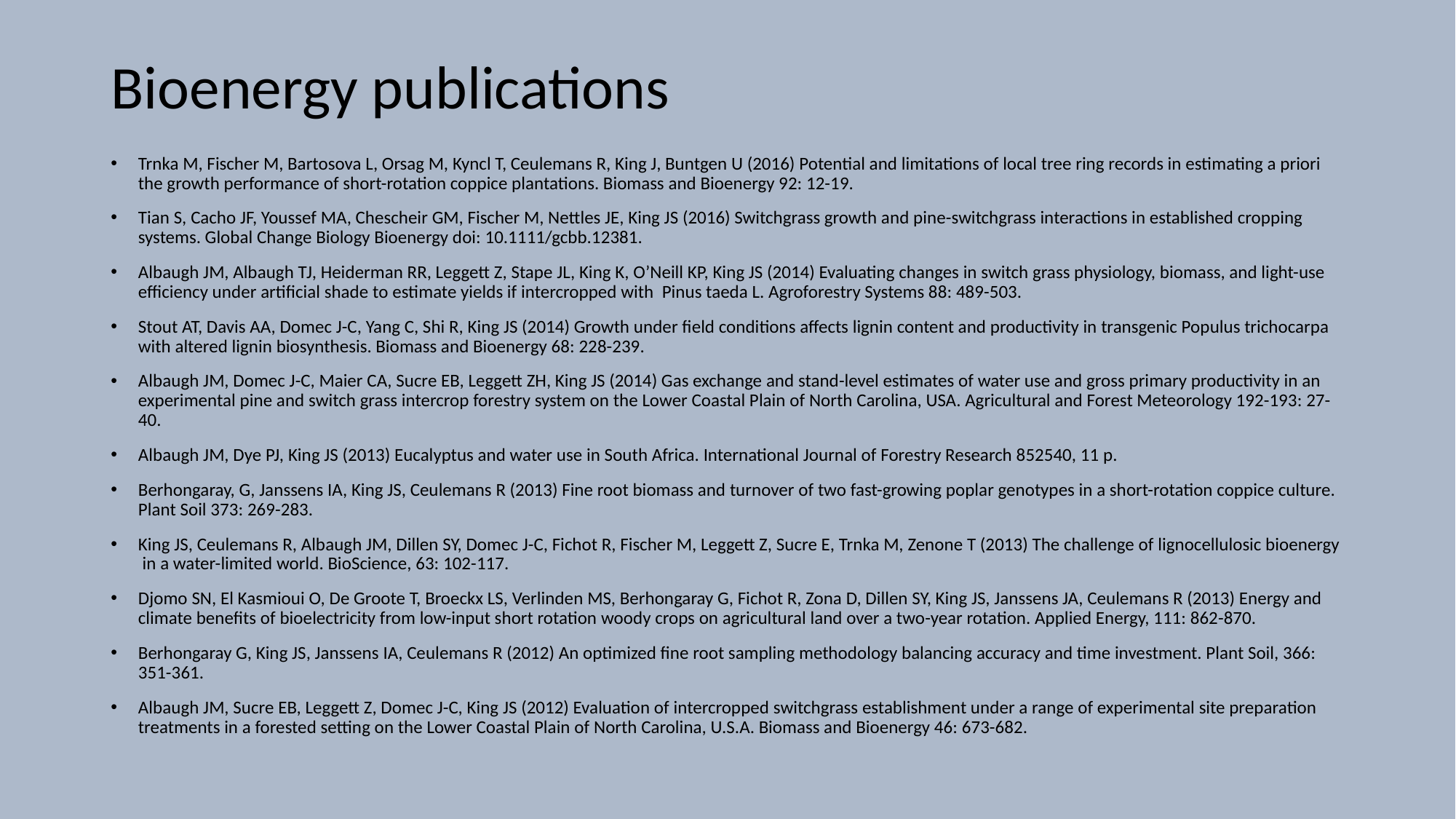

# Bioenergy publications
Trnka M, Fischer M, Bartosova L, Orsag M, Kyncl T, Ceulemans R, King J, Buntgen U (2016) Potential and limitations of local tree ring records in estimating a priori the growth performance of short-rotation coppice plantations. Biomass and Bioenergy 92: 12-19.
Tian S, Cacho JF, Youssef MA, Chescheir GM, Fischer M, Nettles JE, King JS (2016) Switchgrass growth and pine-switchgrass interactions in established cropping systems. Global Change Biology Bioenergy doi: 10.1111/gcbb.12381.
Albaugh JM, Albaugh TJ, Heiderman RR, Leggett Z, Stape JL, King K, O’Neill KP, King JS (2014) Evaluating changes in switch grass physiology, biomass, and light-use efficiency under artificial shade to estimate yields if intercropped with  Pinus taeda L. Agroforestry Systems 88: 489-503.
Stout AT, Davis AA, Domec J-C, Yang C, Shi R, King JS (2014) Growth under field conditions affects lignin content and productivity in transgenic Populus trichocarpa with altered lignin biosynthesis. Biomass and Bioenergy 68: 228-239.
Albaugh JM, Domec J-C, Maier CA, Sucre EB, Leggett ZH, King JS (2014) Gas exchange and stand-level estimates of water use and gross primary productivity in an experimental pine and switch grass intercrop forestry system on the Lower Coastal Plain of North Carolina, USA. Agricultural and Forest Meteorology 192-193: 27-40.
Albaugh JM, Dye PJ, King JS (2013) Eucalyptus and water use in South Africa. International Journal of Forestry Research 852540, 11 p.
Berhongaray, G, Janssens IA, King JS, Ceulemans R (2013) Fine root biomass and turnover of two fast-growing poplar genotypes in a short-rotation coppice culture. Plant Soil 373: 269-283.
King JS, Ceulemans R, Albaugh JM, Dillen SY, Domec J-C, Fichot R, Fischer M, Leggett Z, Sucre E, Trnka M, Zenone T (2013) The challenge of lignocellulosic bioenergy  in a water-limited world. BioScience, 63: 102-117.
Djomo SN, El Kasmioui O, De Groote T, Broeckx LS, Verlinden MS, Berhongaray G, Fichot R, Zona D, Dillen SY, King JS, Janssens JA, Ceulemans R (2013) Energy and climate benefits of bioelectricity from low-input short rotation woody crops on agricultural land over a two-year rotation. Applied Energy, 111: 862-870.
Berhongaray G, King JS, Janssens IA, Ceulemans R (2012) An optimized fine root sampling methodology balancing accuracy and time investment. Plant Soil, 366: 351-361.
Albaugh JM, Sucre EB, Leggett Z, Domec J-C, King JS (2012) Evaluation of intercropped switchgrass establishment under a range of experimental site preparation treatments in a forested setting on the Lower Coastal Plain of North Carolina, U.S.A. Biomass and Bioenergy 46: 673-682.